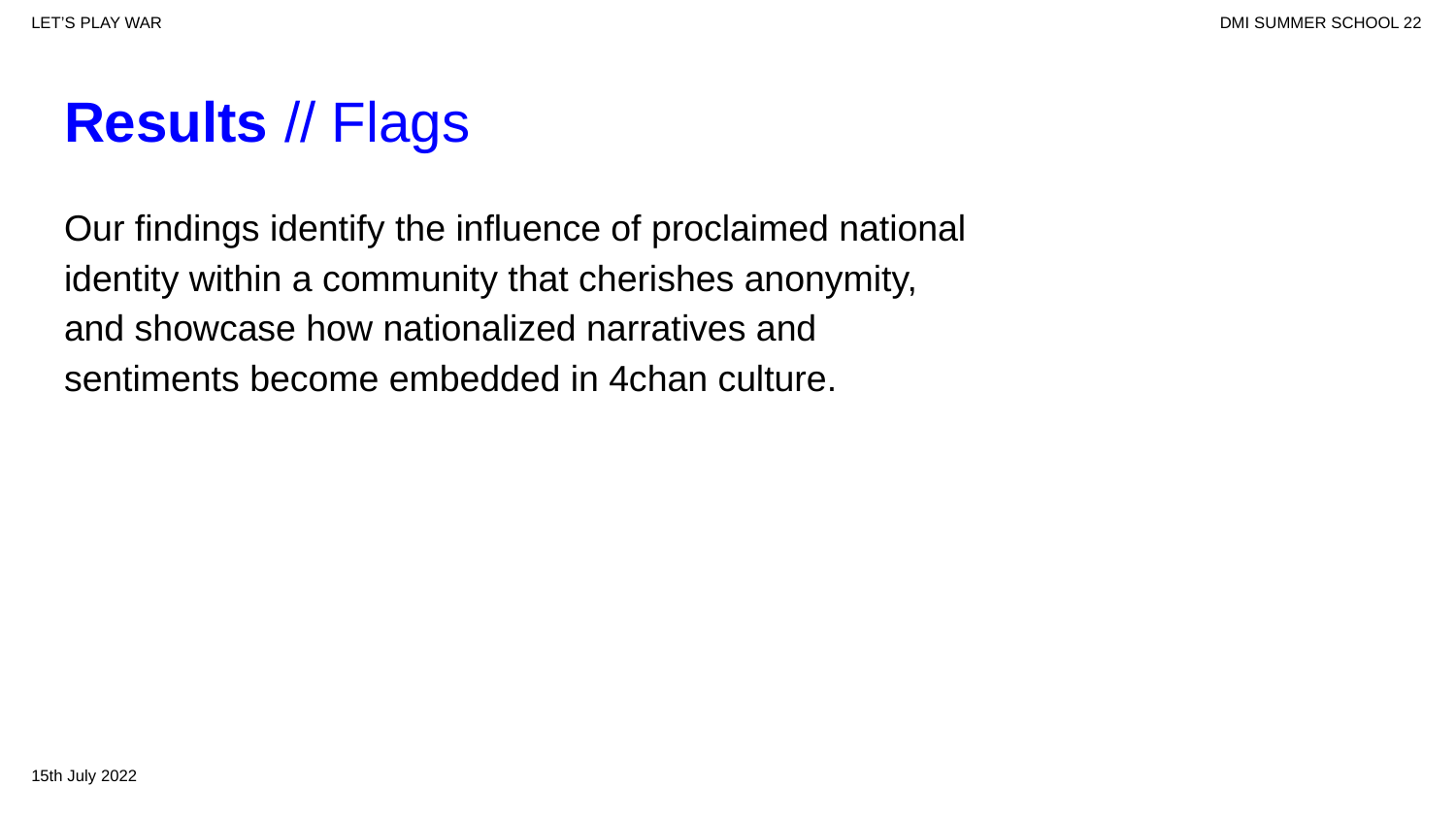

# Results // Flags

Our findings identify the influence of proclaimed national identity within a community that cherishes anonymity, and showcase how nationalized narratives and sentiments become embedded in 4chan culture.